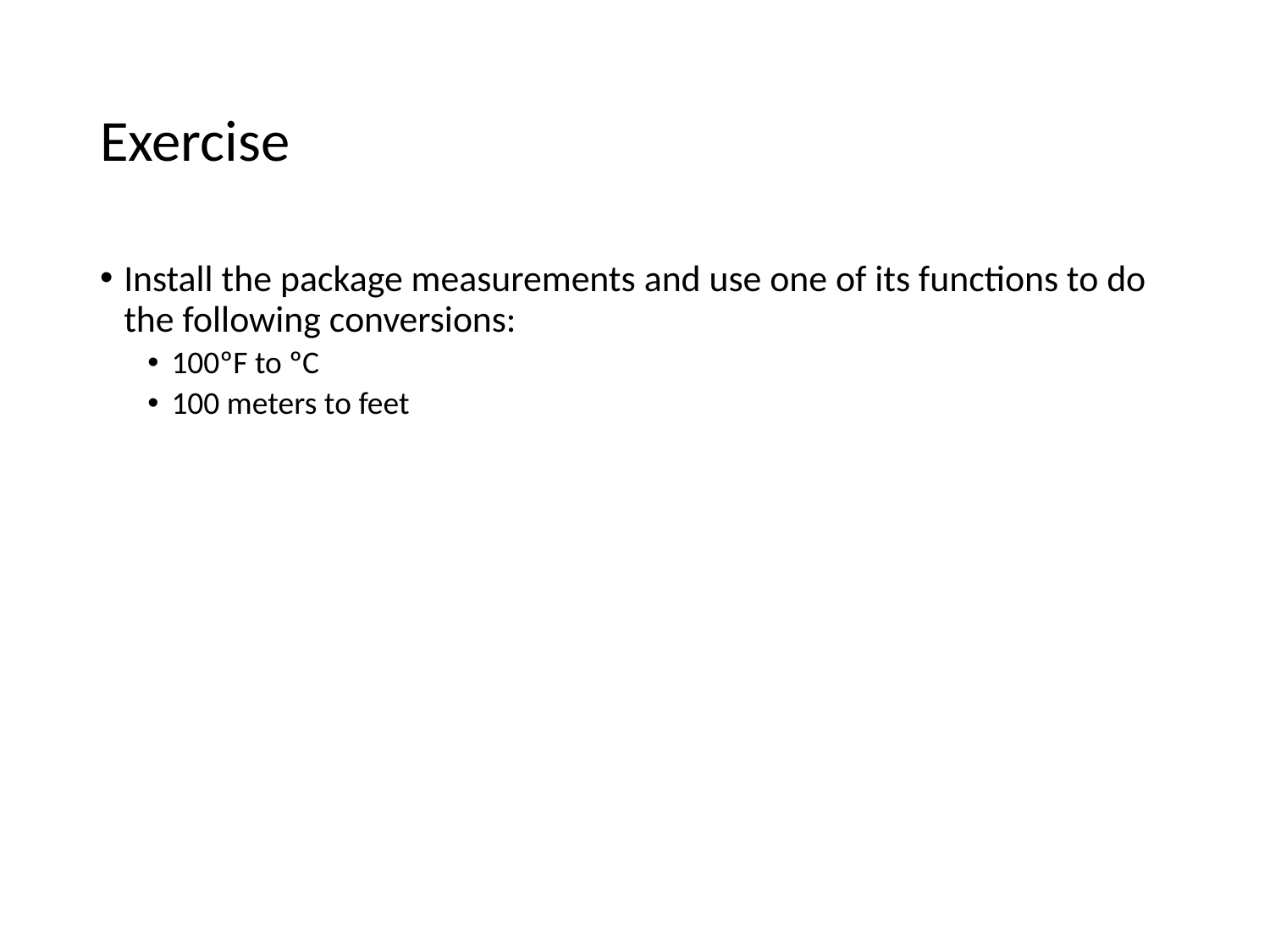

# Exercise
Install the package measurements and use one of its functions to do the following conversions:
100ºF to ºC
100 meters to feet